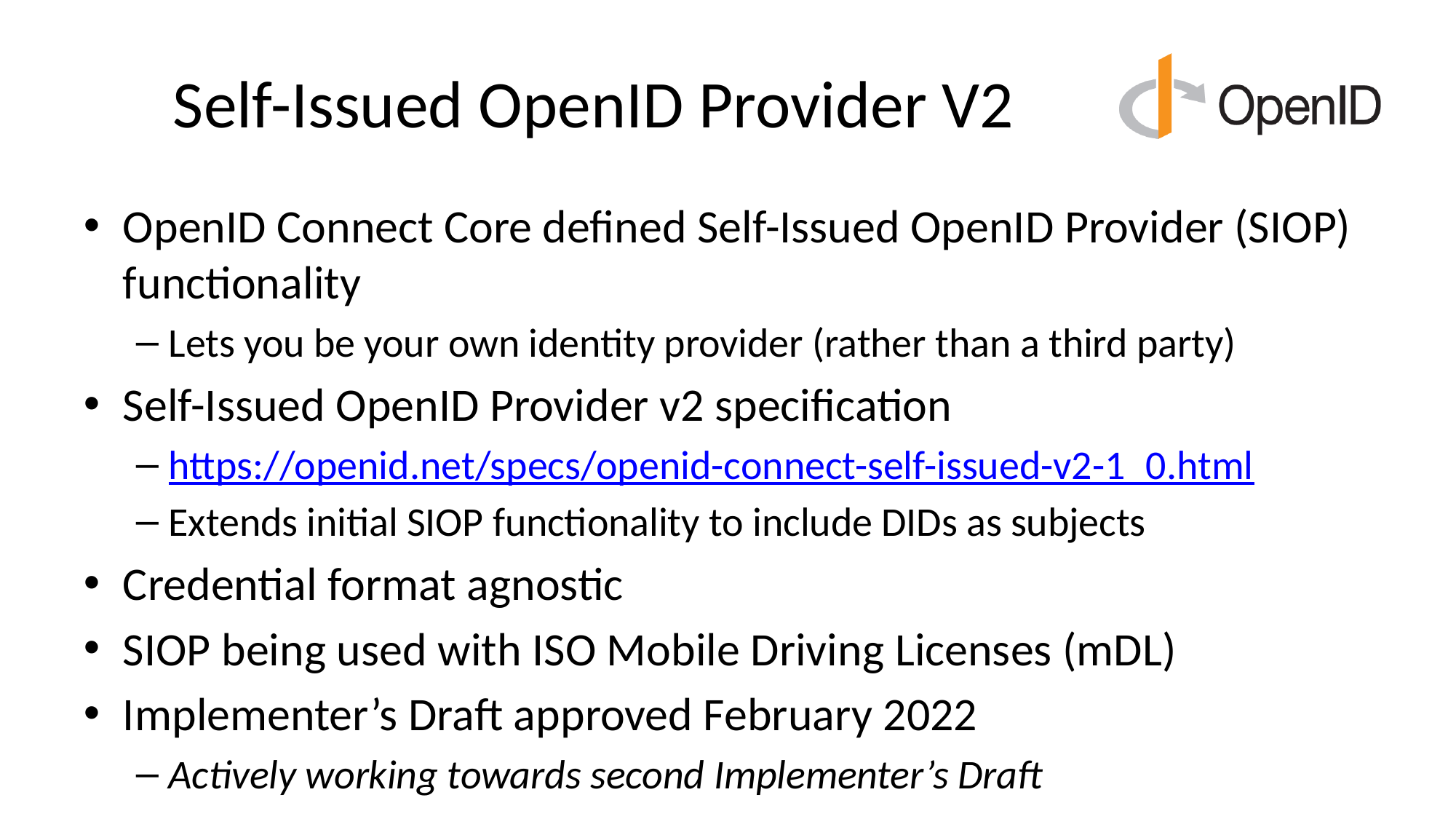

# Self-Issued OpenID Provider V2
OpenID Connect Core defined Self-Issued OpenID Provider (SIOP) functionality
Lets you be your own identity provider (rather than a third party)
Self-Issued OpenID Provider v2 specification
https://openid.net/specs/openid-connect-self-issued-v2-1_0.html
Extends initial SIOP functionality to include DIDs as subjects
Credential format agnostic
SIOP being used with ISO Mobile Driving Licenses (mDL)
Implementer’s Draft approved February 2022
Actively working towards second Implementer’s Draft